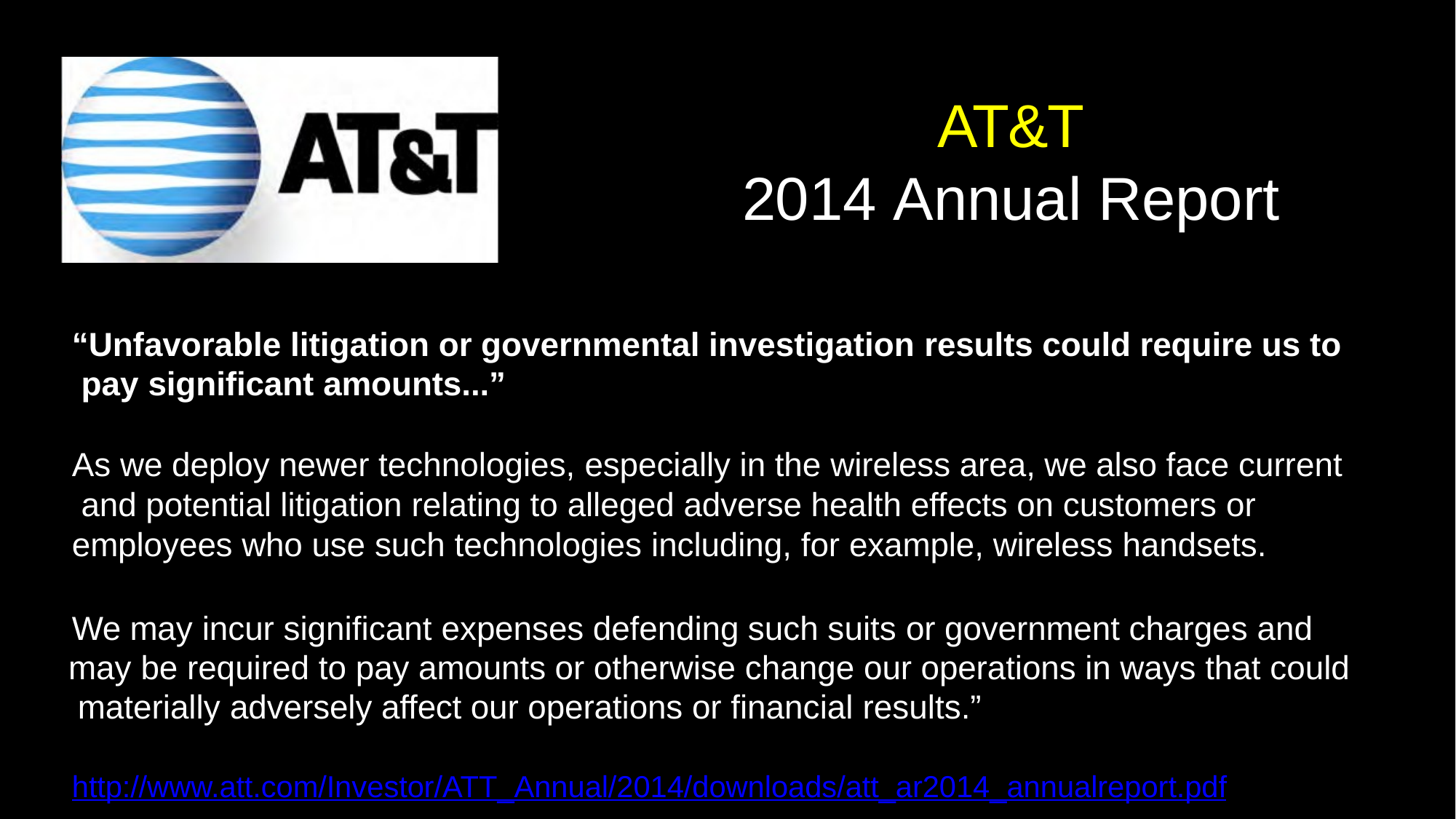

# AT&T
2014 Annual Report

“Unfavorable litigation or governmental investigation results could require us to  pay significant amounts...”

As we deploy newer technologies, especially in the wireless area, we also face current  and potential litigation relating to alleged adverse health effects on customers or  employees who use such technologies including, for example, wireless handsets.

We may incur significant expenses defending such suits or government charges and  may be required to pay amounts or otherwise change our operations in ways that could  materially adversely affect our operations or financial results.”

http://www.att.com/Investor/ATT_Annual/2014/downloads/att_ar2014_annualreport.pdf